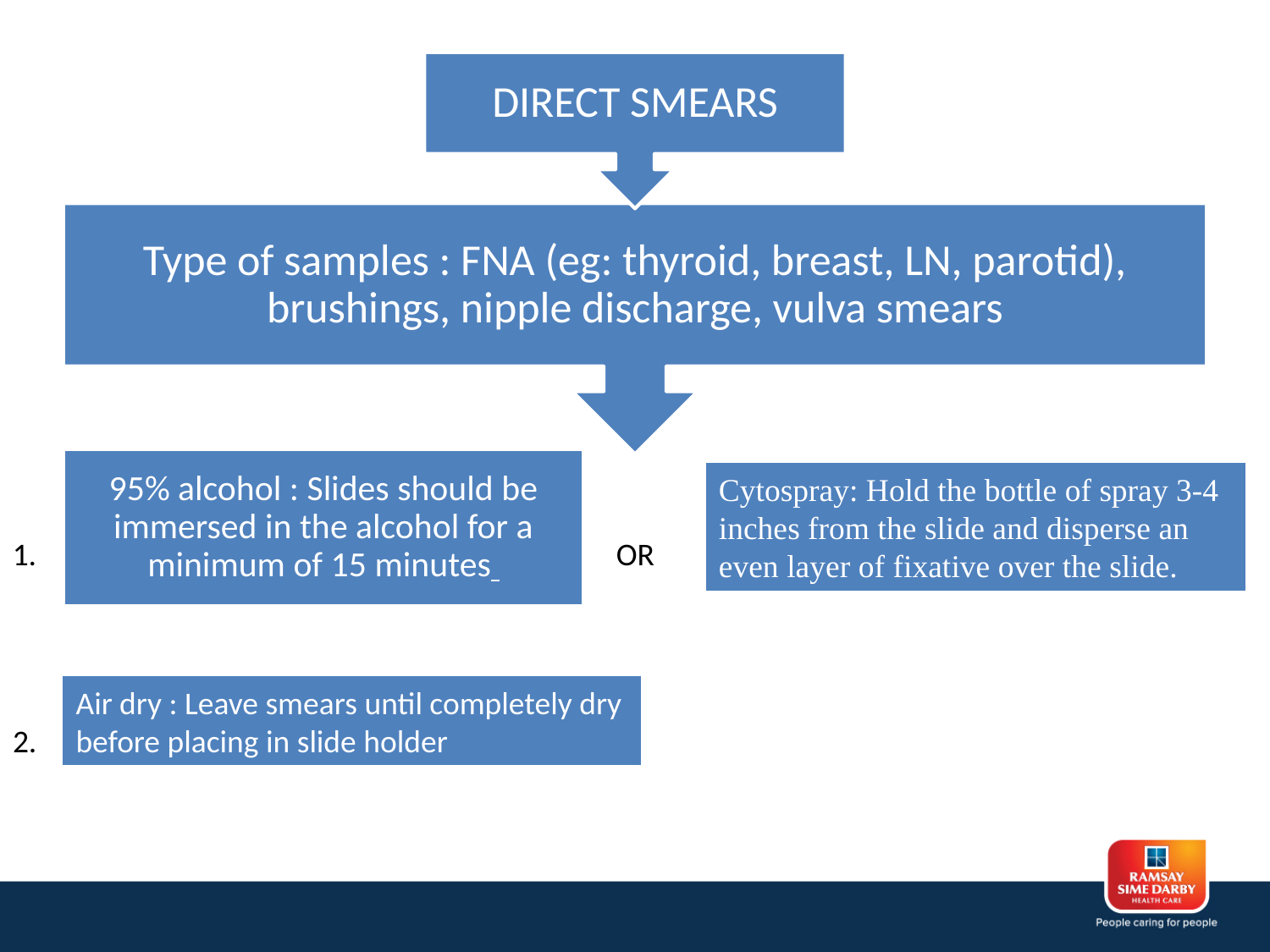

95% alcohol : Slides should be immersed in the alcohol for a minimum of 15 minutes
Type of samples : FNA (eg: thyroid, breast, LN, parotid), brushings, nipple discharge, vulva smears
DIRECT SMEARS
Cytospray: Hold the bottle of spray 3-4 inches from the slide and disperse an even layer of fixative over the slide.
1.
OR
Air dry : Leave smears until completely dry before placing in slide holder
2.